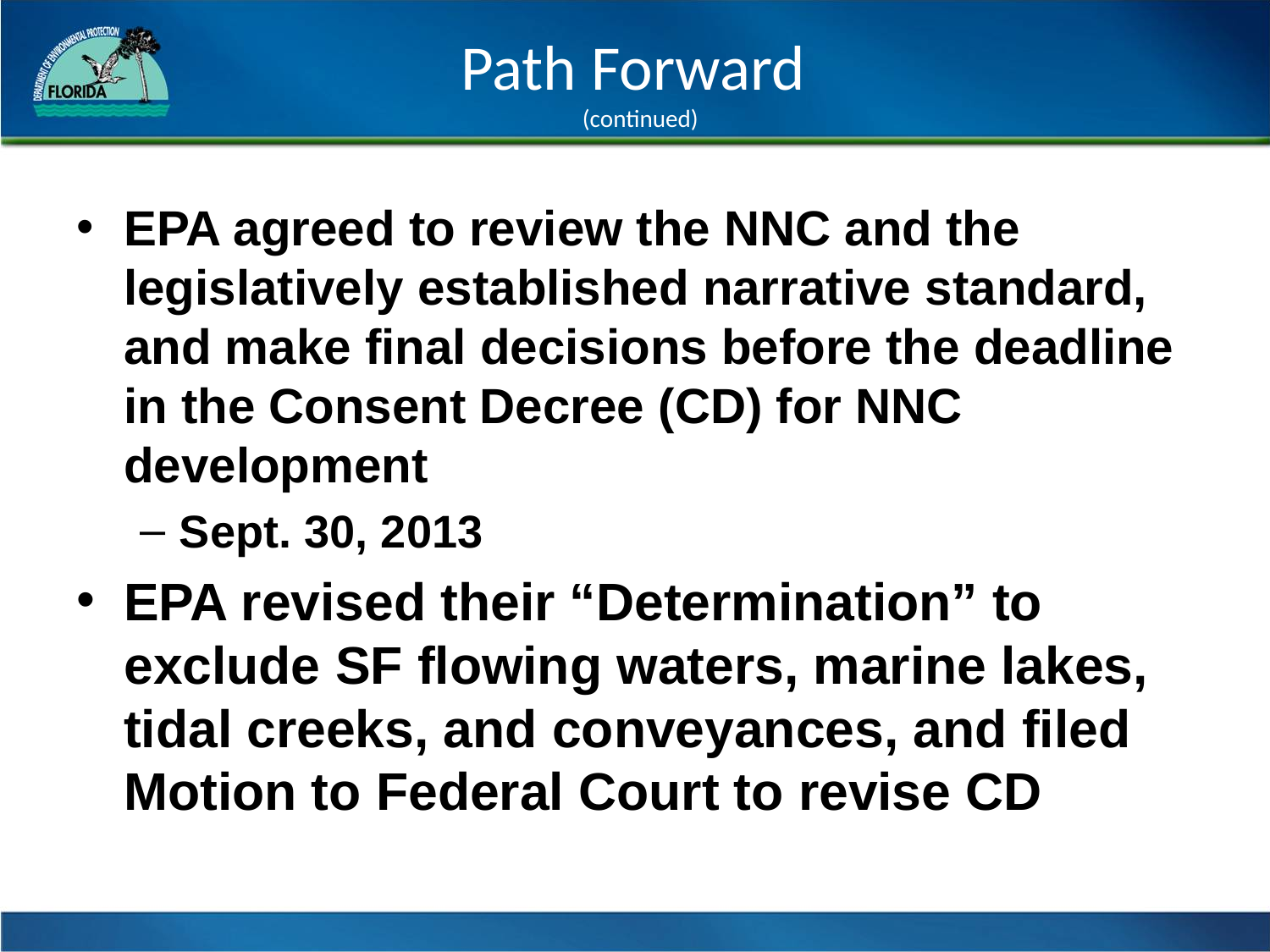

# Path Forward (continued)
EPA agreed to review the NNC and the legislatively established narrative standard, and make final decisions before the deadline in the Consent Decree (CD) for NNC development
Sept. 30, 2013
EPA revised their “Determination” to exclude SF flowing waters, marine lakes, tidal creeks, and conveyances, and filed Motion to Federal Court to revise CD